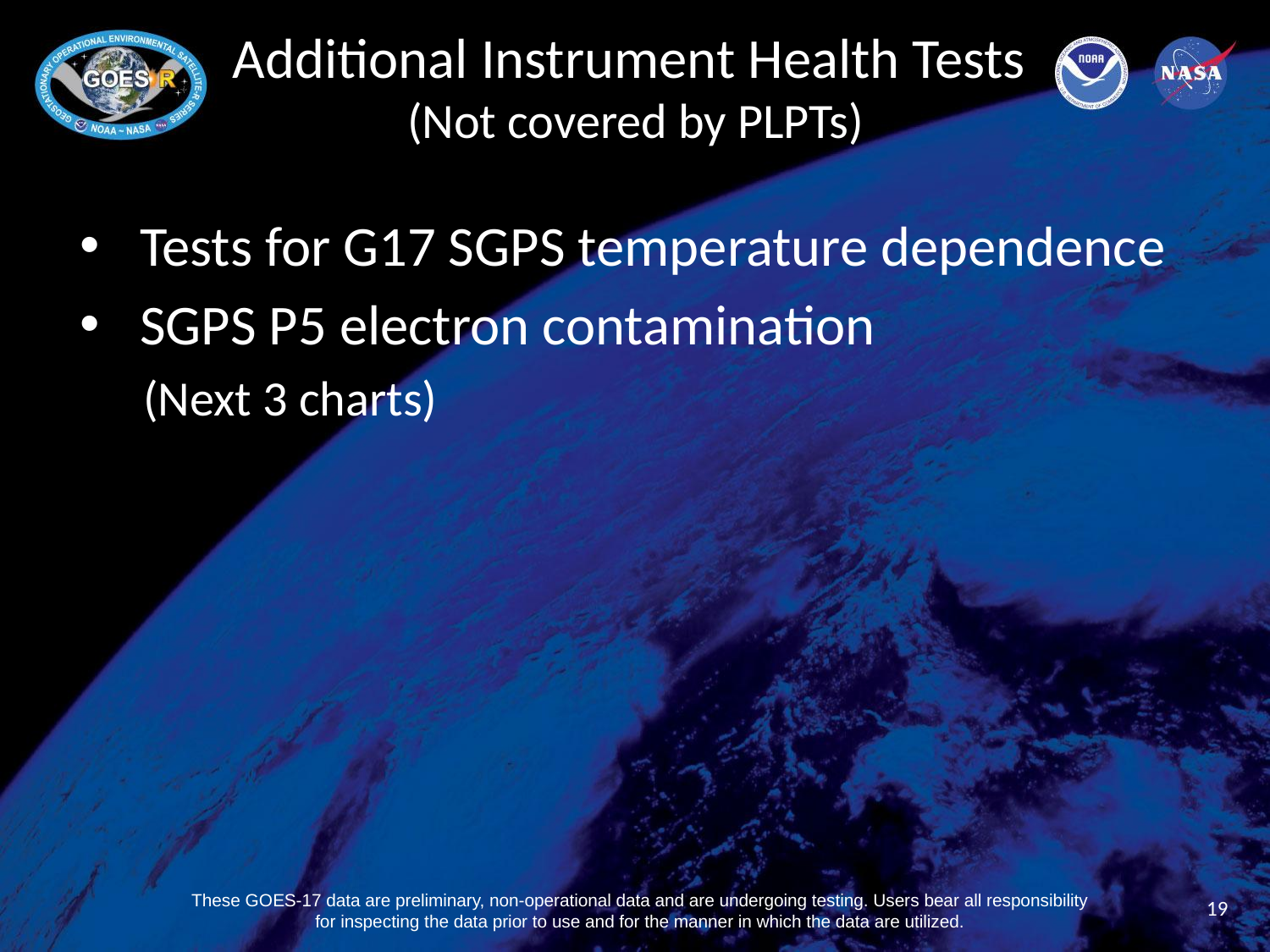

# Additional Instrument Health Tests (Not covered by PLPTs)
Tests for G17 SGPS temperature dependence
SGPS P5 electron contamination
(Next 3 charts)

19
These GOES-17 data are preliminary, non-operational data and are undergoing testing. Users bear all responsibility for inspecting the data prior to use and for the manner in which the data are utilized.